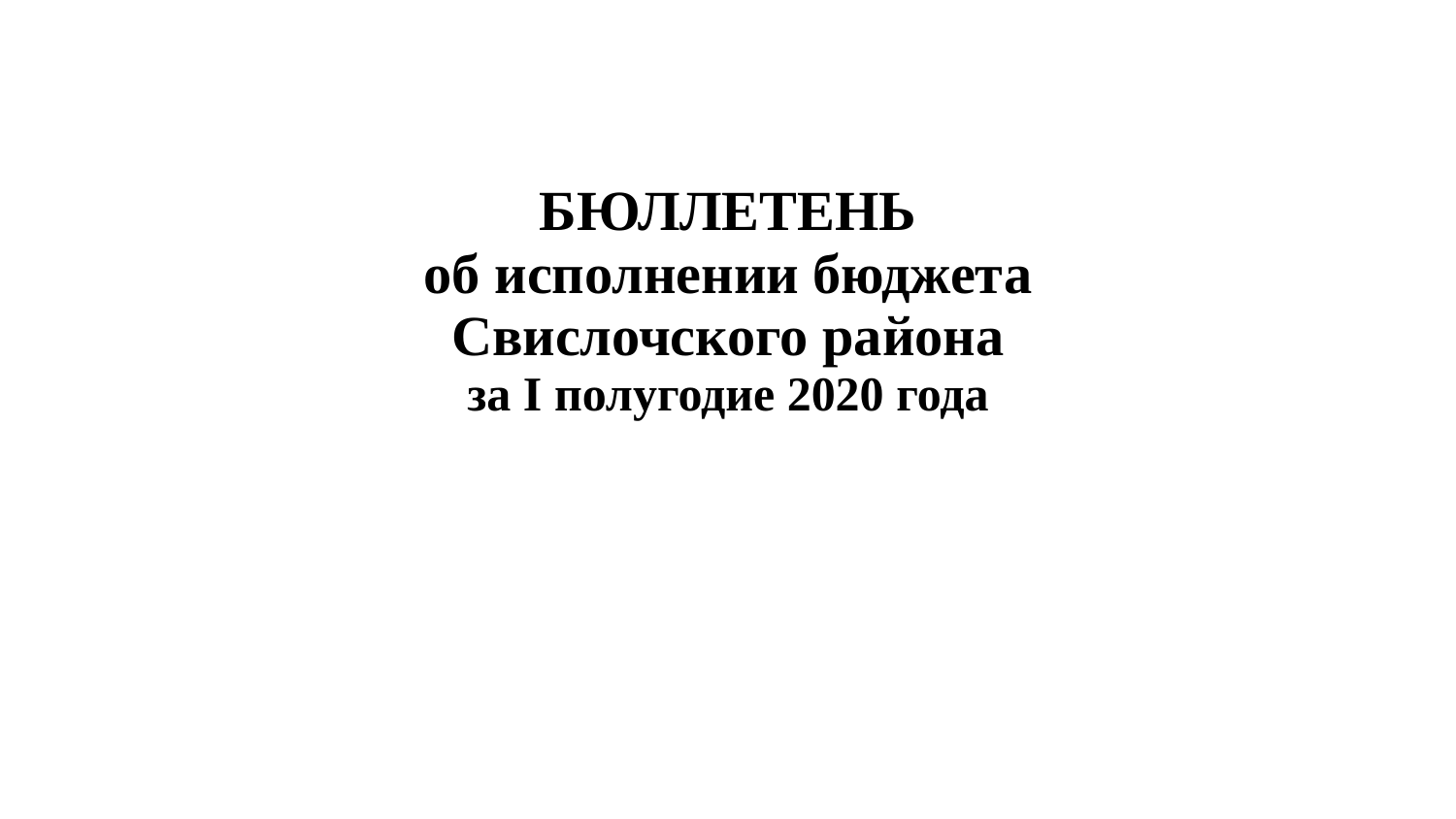

| БЮЛЛЕТЕНЬ об исполнении бюджета Свислочского района за I полугодие 2020 года |
| --- |